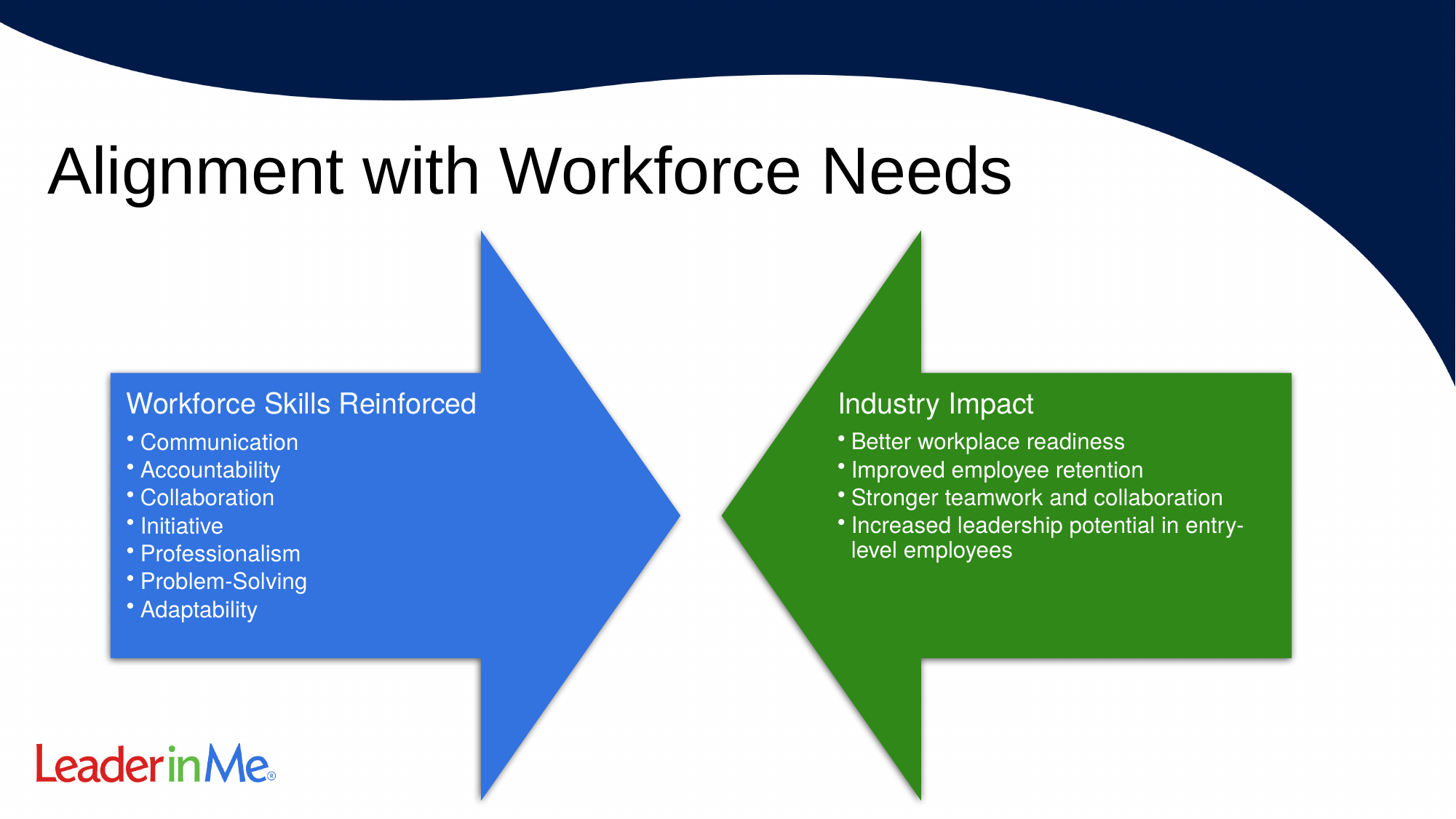

Alignment with Workforce Needs
Workforce Skills Reinforced
Communication
Accountability
Collaboration
Initiative
Professionalism
Problem-Solving
Adaptability
Industry Impact
Better workplace readiness
Improved employee retention
Stronger teamwork and collaboration
Increased leadership potential in entry-level employees